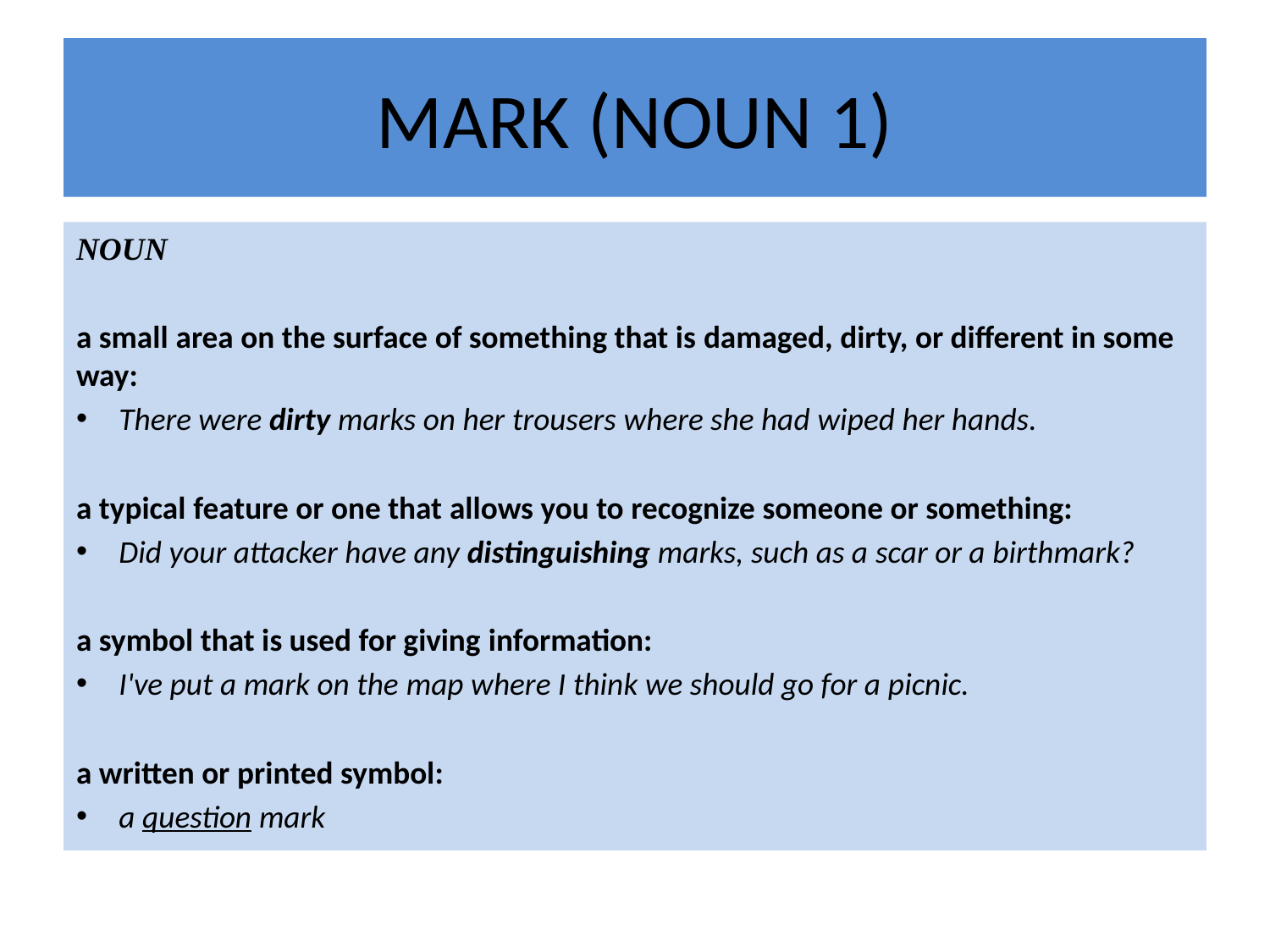

# MARK (NOUN 1)
NOUN

a small area on the surface of something that is damaged, dirty, or different in some way:
There were dirty marks on her trousers where she had wiped her hands.

a typical feature or one that allows you to recognize someone or something:
Did your attacker have any distinguishing marks, such as a scar or a birthmark?

a symbol that is used for giving information:
I've put a mark on the map where I think we should go for a picnic.

a written or printed symbol:
a question mark